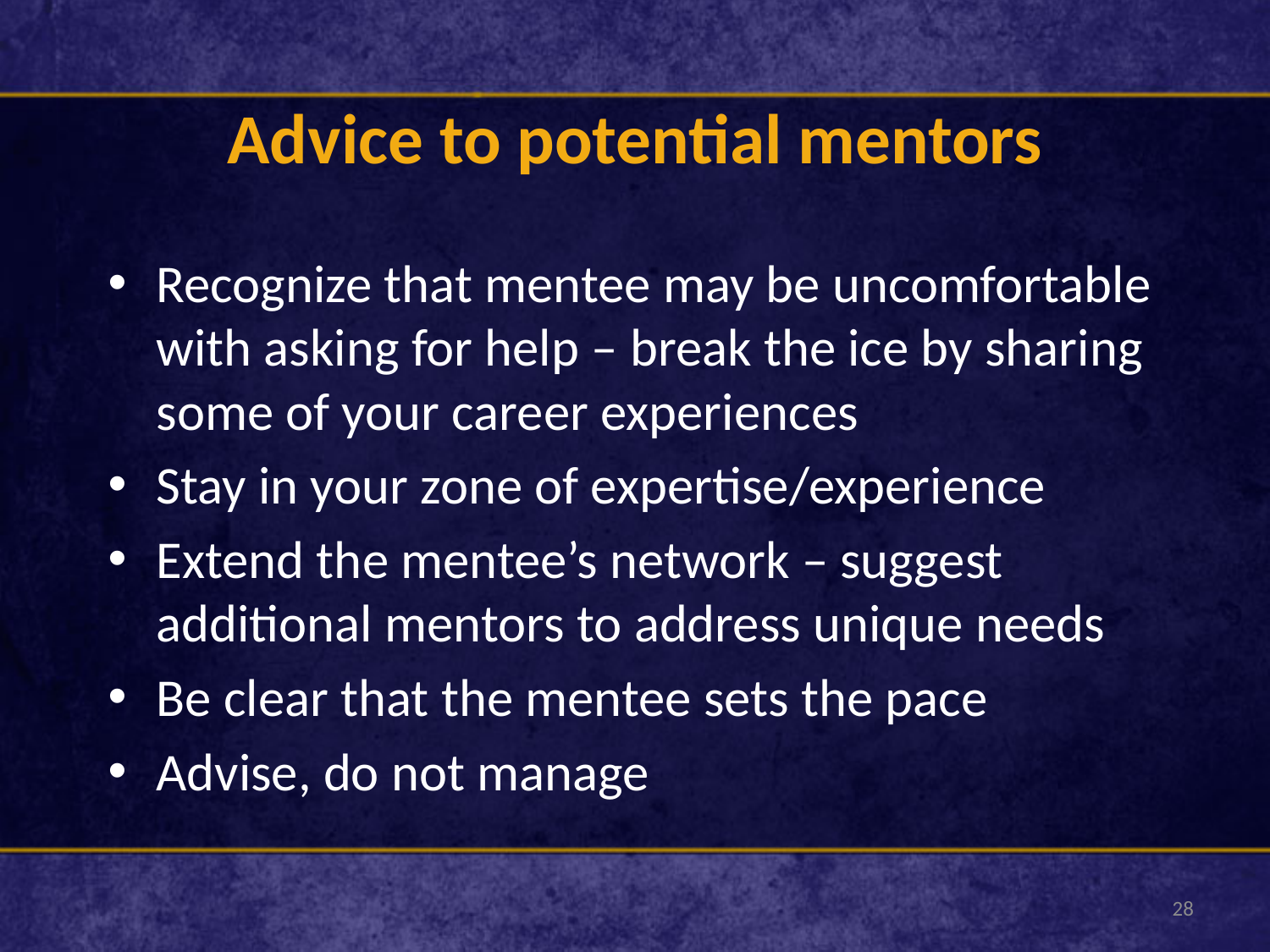

# Advice to potential mentors
Recognize that mentee may be uncomfortable with asking for help – break the ice by sharing some of your career experiences
Stay in your zone of expertise/experience
Extend the mentee’s network – suggest additional mentors to address unique needs
Be clear that the mentee sets the pace
Advise, do not manage
28